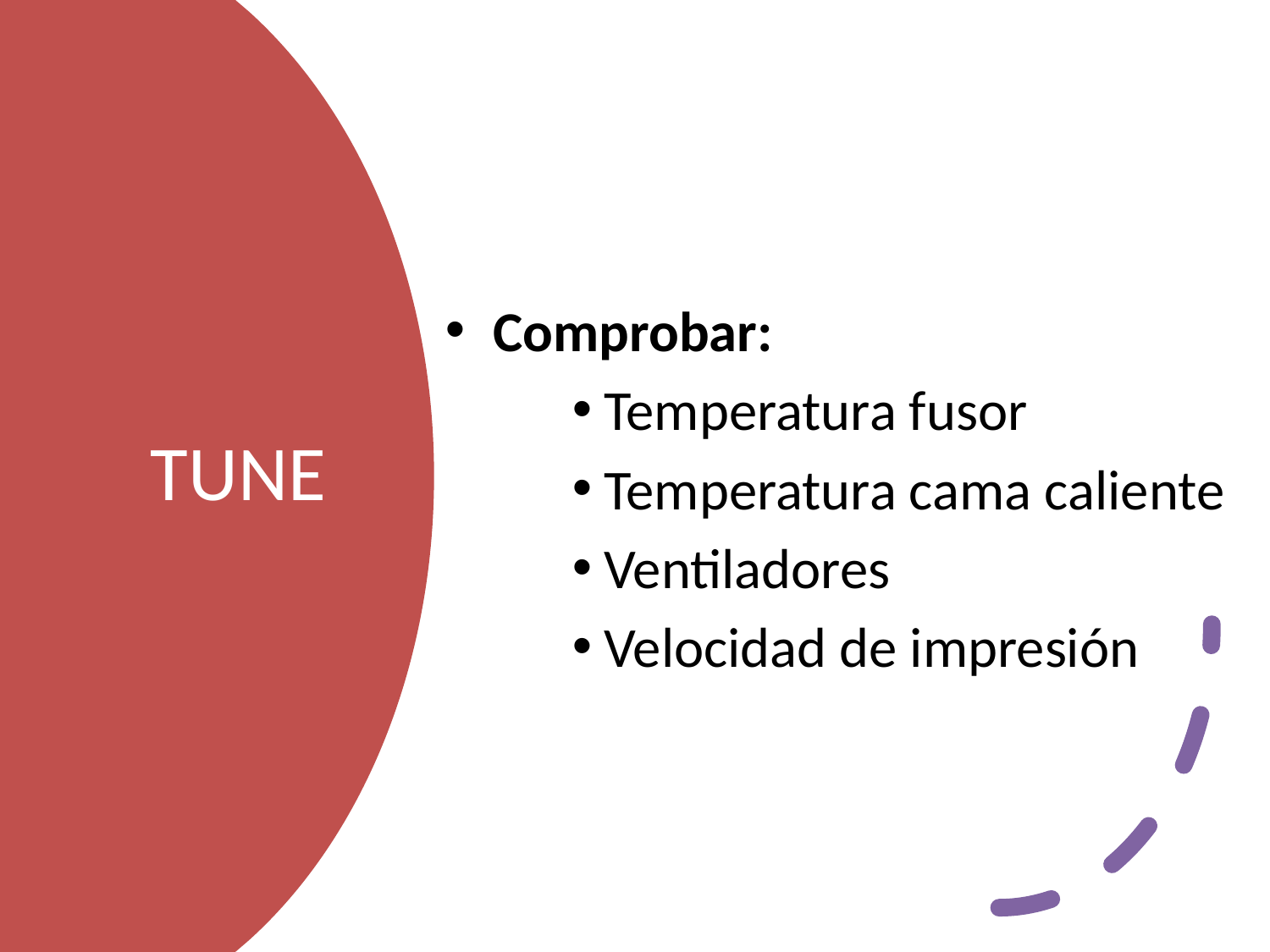

# TUNE
Comprobar:
Temperatura fusor
Temperatura cama caliente
Ventiladores
Velocidad de impresión